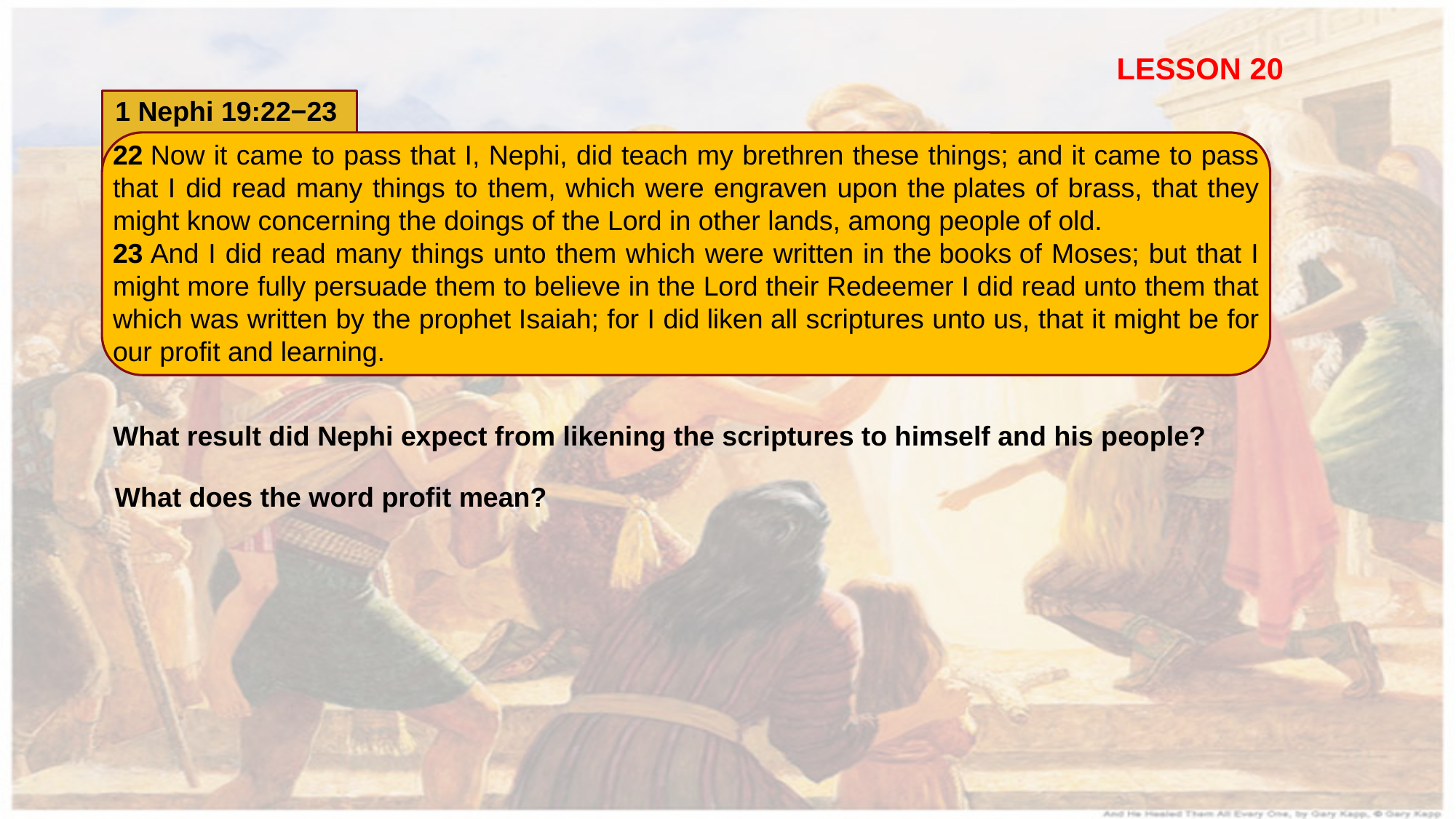

LESSON 20
1 Nephi 19:22−23

22 Now it came to pass that I, Nephi, did teach my brethren these things; and it came to pass that I did read many things to them, which were engraven upon the plates of brass, that they might know concerning the doings of the Lord in other lands, among people of old.
23 And I did read many things unto them which were written in the books of Moses; but that I might more fully persuade them to believe in the Lord their Redeemer I did read unto them that which was written by the prophet Isaiah; for I did liken all scriptures unto us, that it might be for our profit and learning.
What result did Nephi expect from likening the scriptures to himself and his people?
What does the word profit mean?